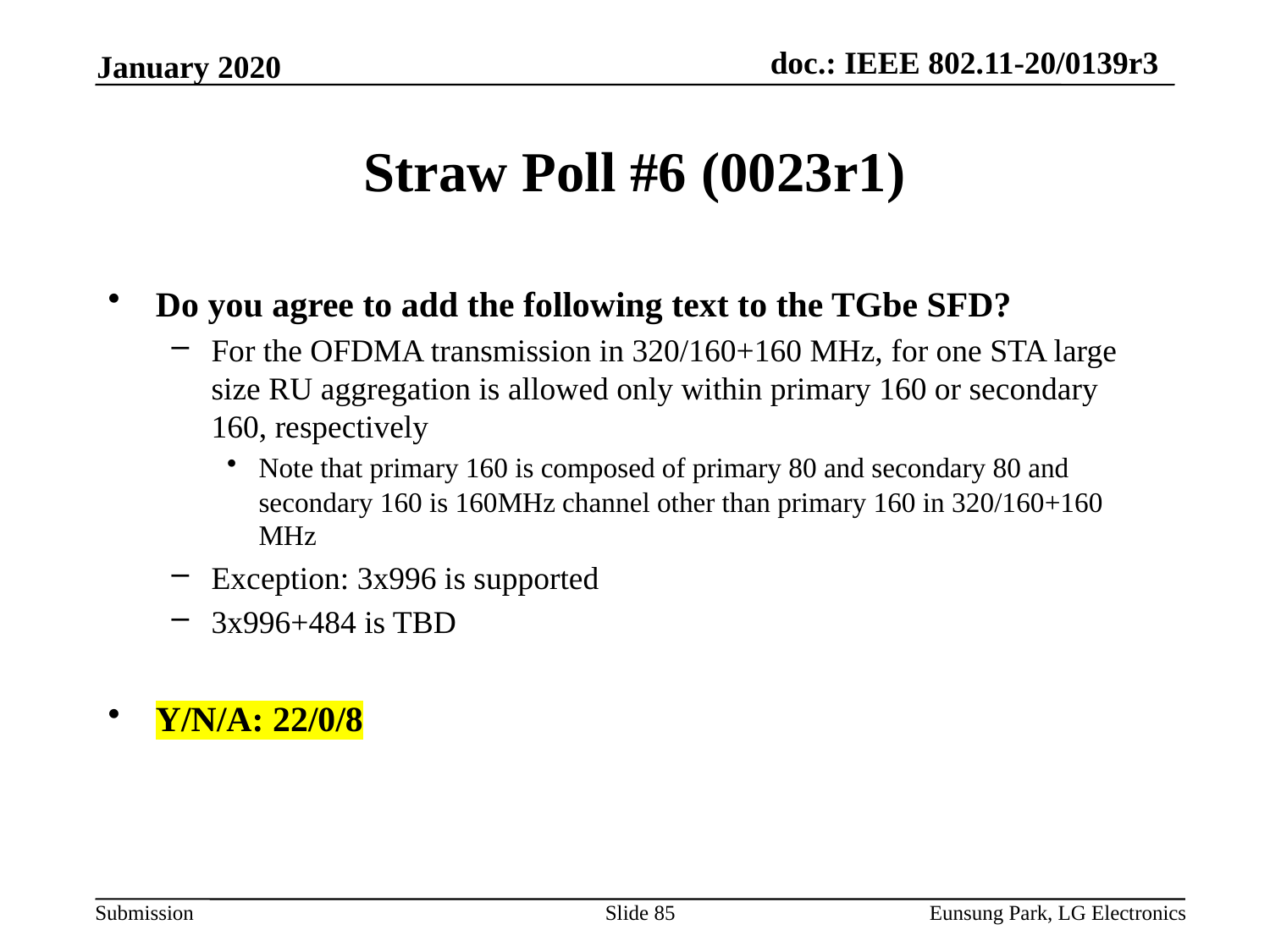

January 2020
# Straw Poll #6 (0023r1)
Do you agree to add the following text to the TGbe SFD?
For the OFDMA transmission in 320/160+160 MHz, for one STA large size RU aggregation is allowed only within primary 160 or secondary 160, respectively
Note that primary 160 is composed of primary 80 and secondary 80 and secondary 160 is 160MHz channel other than primary 160 in 320/160+160 MHz
Exception: 3x996 is supported
3x996+484 is TBD

Y/N/A: 22/0/8
Slide 85
Eunsung Park, LG Electronics